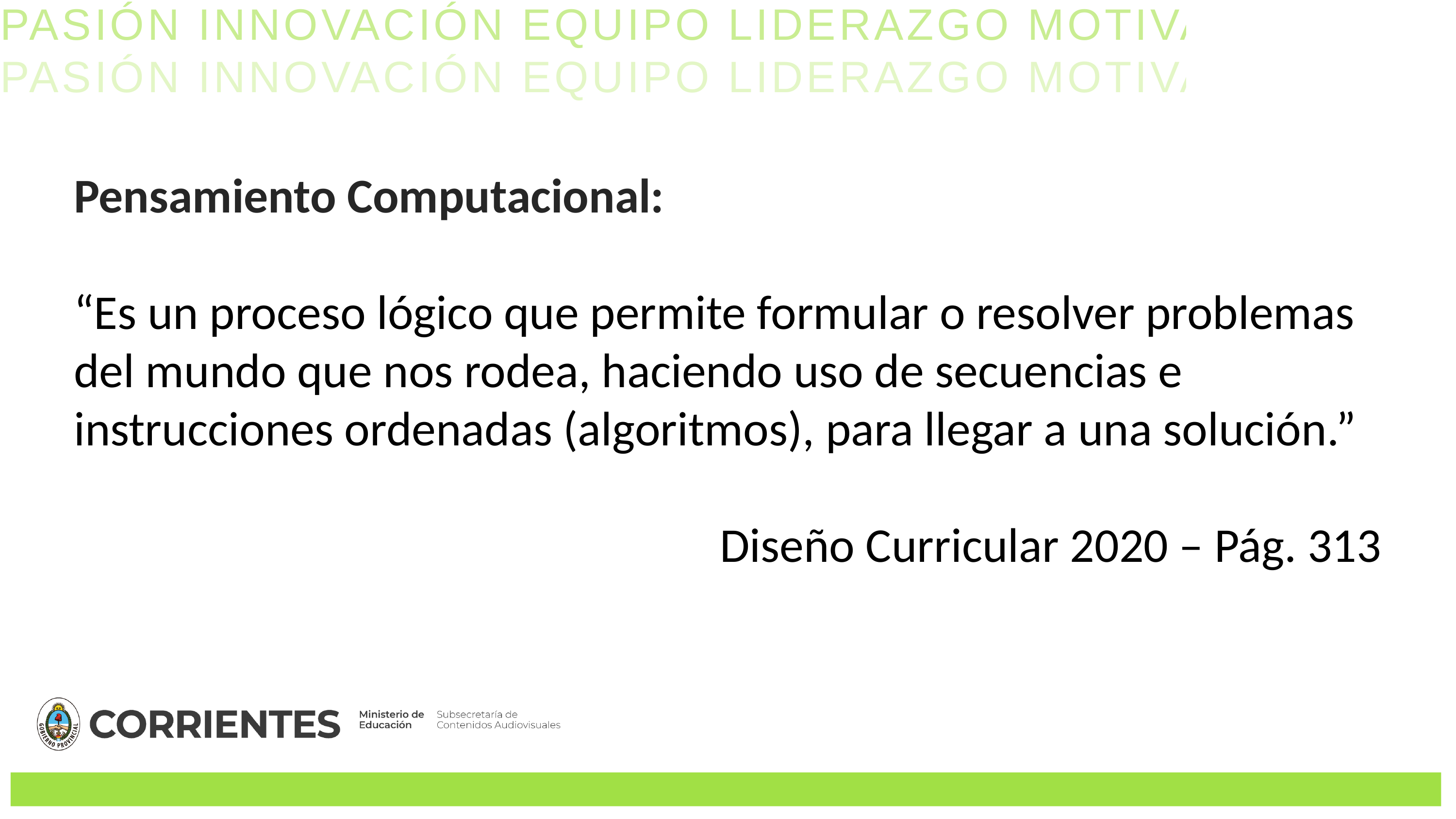

PASIÓN INNOVACIÓN EQUIPO LIDERAZGO MOTIVACIÓN
PASIÓN INNOVACIÓN EQUIPO LIDERAZGO MOTIVACIÓN
Pensamiento Computacional:

“Es un proceso lógico que permite formular o resolver problemas del mundo que nos rodea, haciendo uso de secuencias e instrucciones ordenadas (algoritmos), para llegar a una solución.”

Diseño Curricular 2020 – Pág. 313